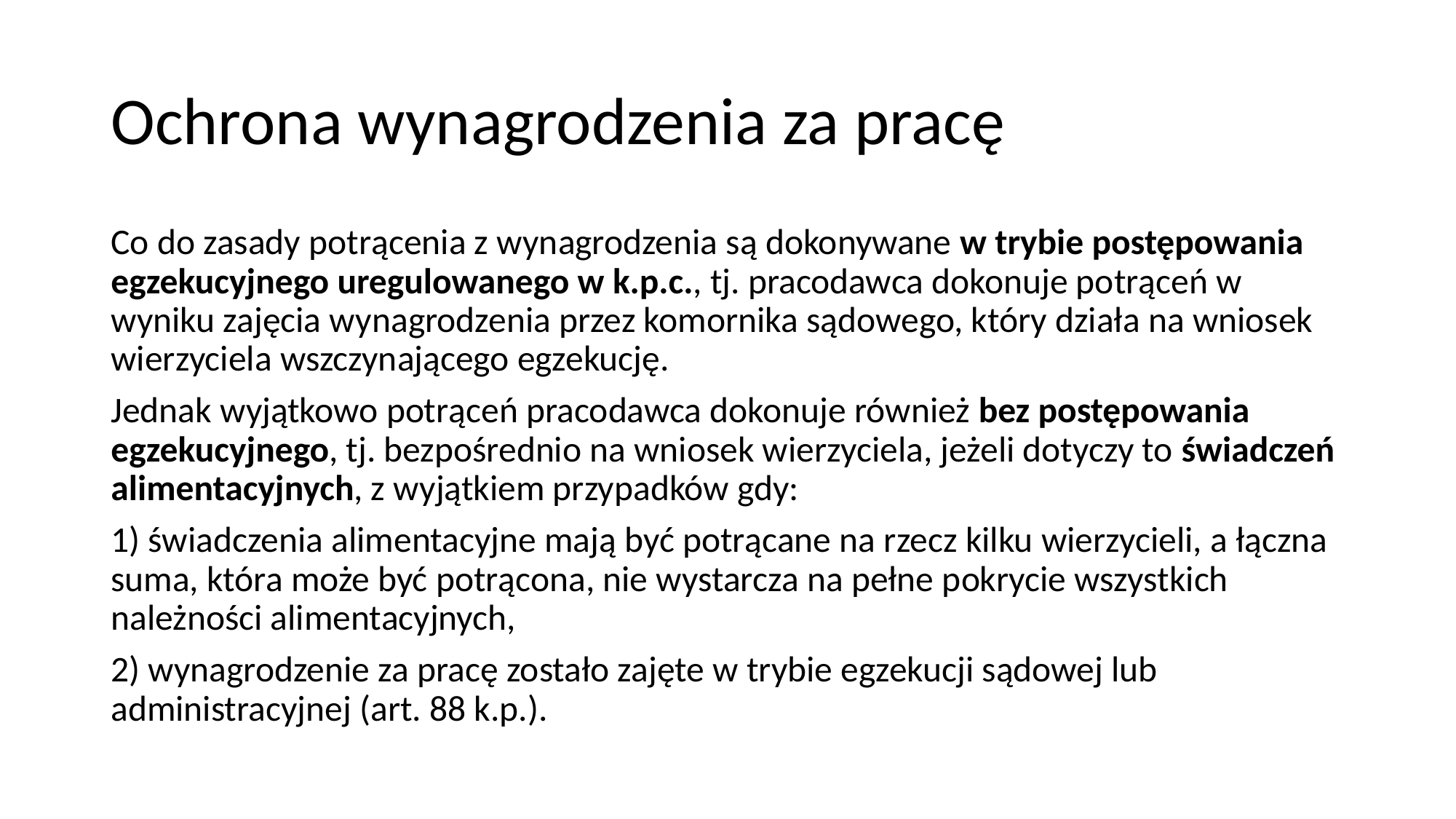

# Ochrona wynagrodzenia za pracę
Co do zasady potrącenia z wynagrodzenia są dokonywane w trybie postępowania egzekucyjnego uregulowanego w k.p.c., tj. pracodawca dokonuje potrąceń w wyniku zajęcia wynagrodzenia przez komornika sądowego, który działa na wniosek wierzyciela wszczynającego egzekucję.
Jednak wyjątkowo potrąceń pracodawca dokonuje również bez postępowania egzekucyjnego, tj. bezpośrednio na wniosek wierzyciela, jeżeli dotyczy to świadczeń alimentacyjnych, z wyjątkiem przypadków gdy:
1) świadczenia alimentacyjne mają być potrącane na rzecz kilku wierzycieli, a łączna suma, która może być potrącona, nie wystarcza na pełne pokrycie wszystkich należności alimentacyjnych,
2) wynagrodzenie za pracę zostało zajęte w trybie egzekucji sądowej lub administracyjnej (art. 88 k.p.).